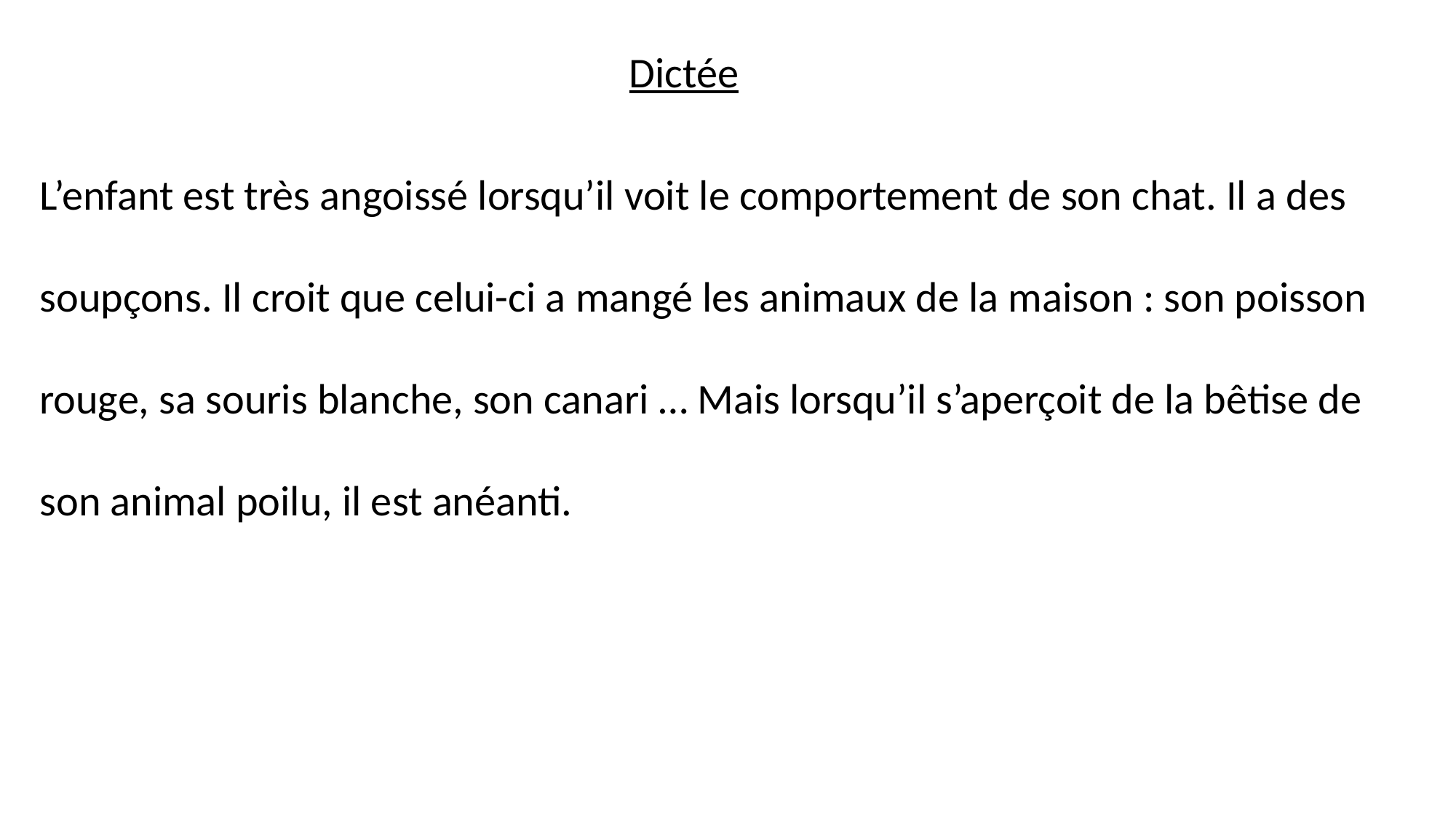

Dictée
L’enfant est très angoissé lorsqu’il voit le comportement de son chat. Il a des

soupçons. Il croit que celui-ci a mangé les animaux de la maison : son poisson

rouge, sa souris blanche, son canari … Mais lorsqu’il s’aperçoit de la bêtise de

son animal poilu, il est anéanti.